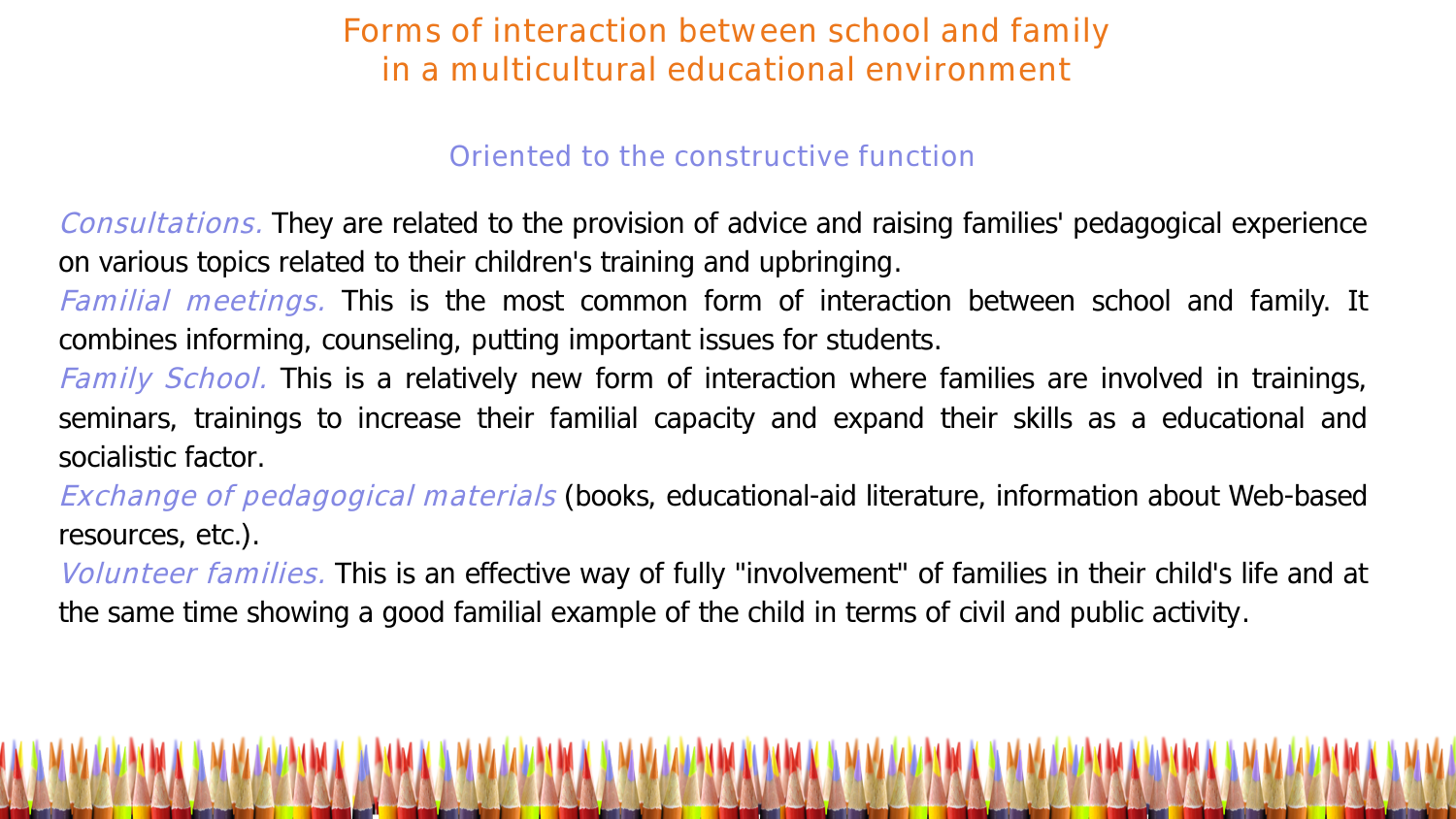

Forms of interaction between school and family
in a multicultural educational environment
Oriented to the constructive function

Consultations. They are related to the provision of advice and raising families' pedagogical experience on various topics related to their children's training and upbringing.
Familial meetings. This is the most common form of interaction between school and family. It combines informing, counseling, putting important issues for students.
Family School. This is a relatively new form of interaction where families are involved in trainings, seminars, trainings to increase their familial capacity and expand their skills as a educational and socialistic factor.
Exchange of pedagogical materials (books, educational-aid literature, information about Web-based resources, etc.).
Volunteer families. This is an effective way of fully "involvement" of families in their child's life and at the same time showing a good familial example of the child in terms of civil and public activity.